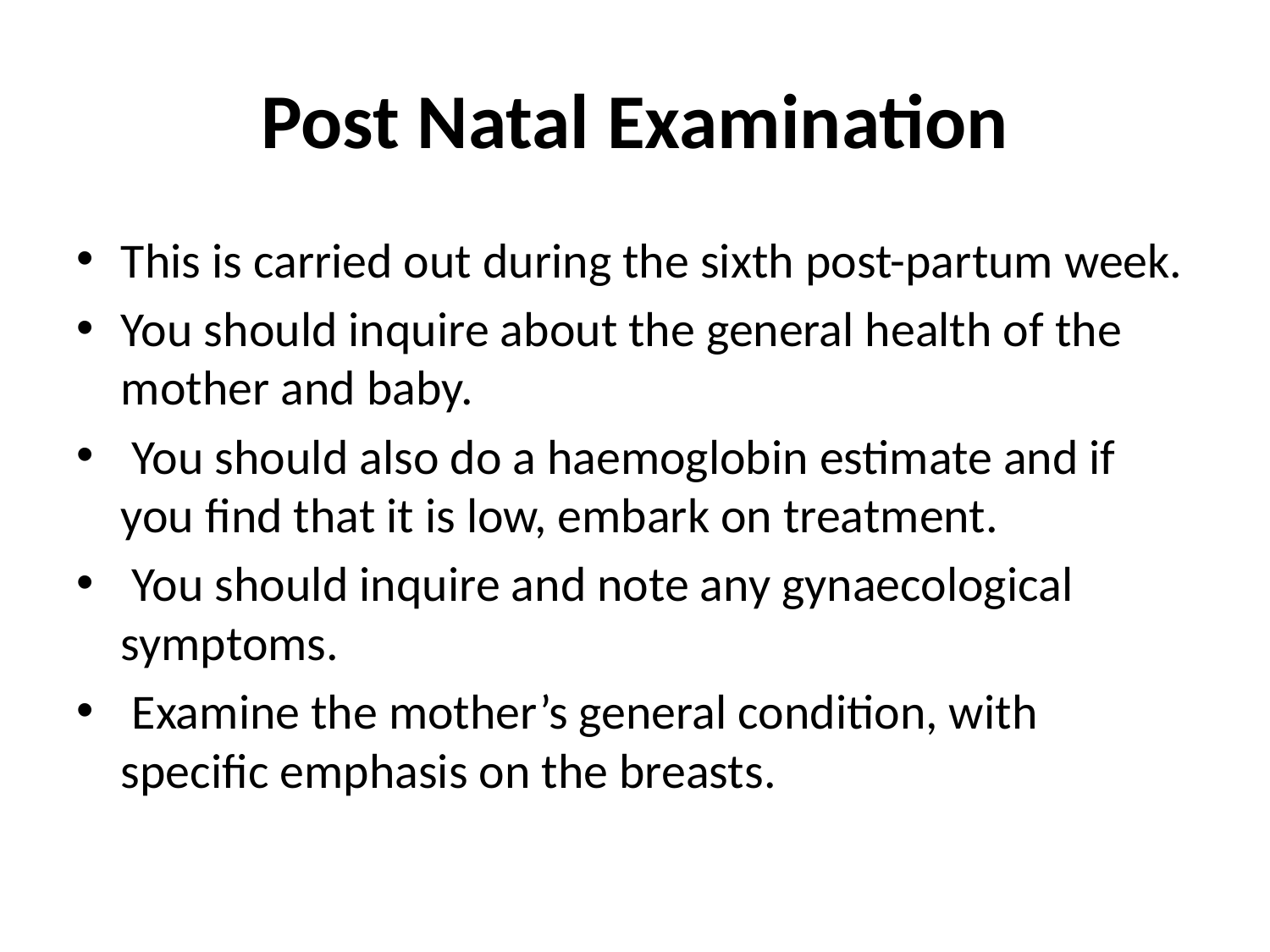

# Post Natal Examination
This is carried out during the sixth post-partum week.
You should inquire about the general health of the mother and baby.
 You should also do a haemoglobin estimate and if you find that it is low, embark on treatment.
 You should inquire and note any gynaecological symptoms.
 Examine the mother’s general condition, with specific emphasis on the breasts.